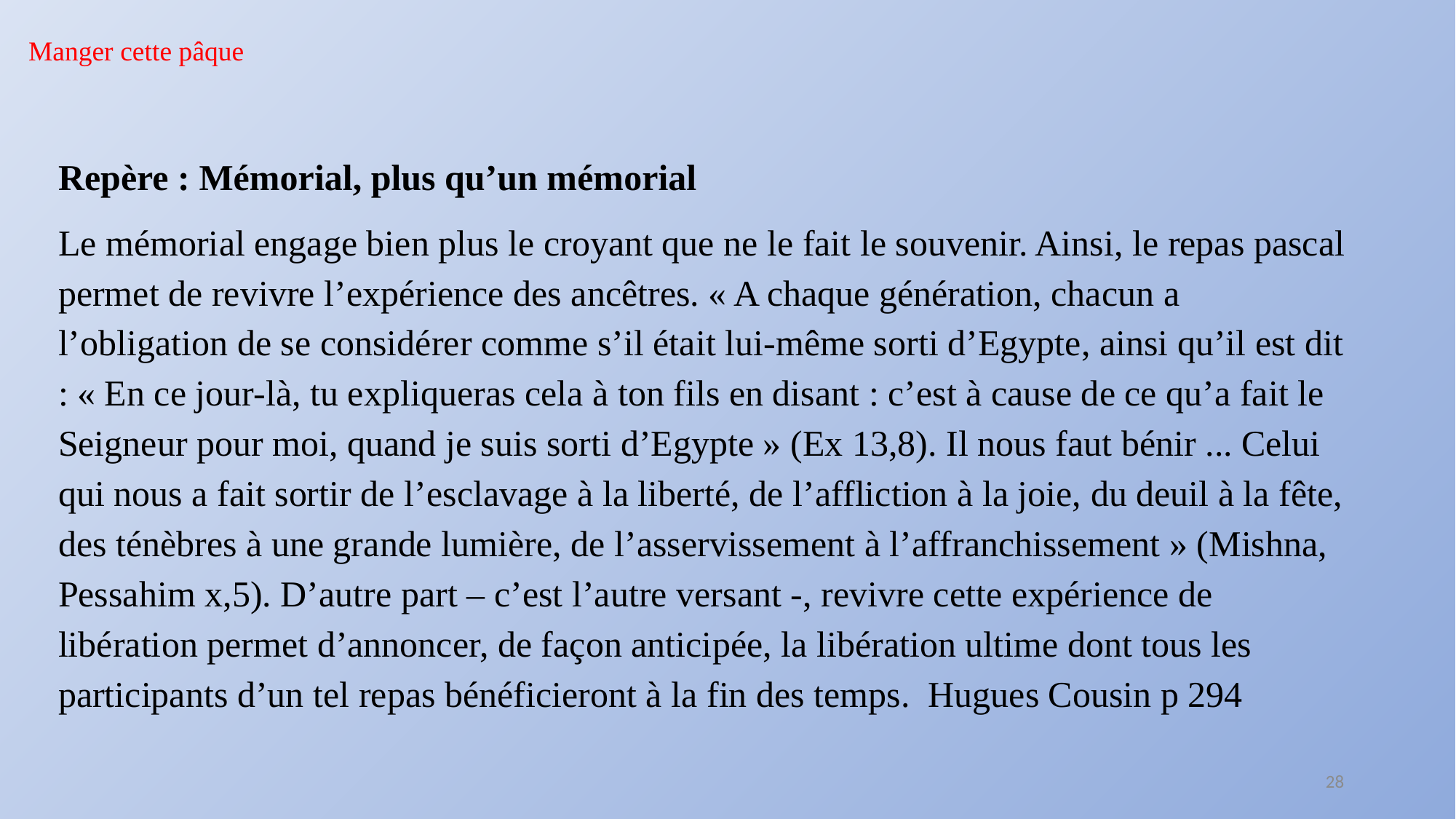

Manger cette pâque
Repère : Mémorial, plus qu’un mémorial
Le mémorial engage bien plus le croyant que ne le fait le souvenir. Ainsi, le repas pascal permet de revivre l’expérience des ancêtres. « A chaque génération, chacun a l’obligation de se considérer comme s’il était lui-même sorti d’Egypte, ainsi qu’il est dit : « En ce jour-là, tu expliqueras cela à ton fils en disant : c’est à cause de ce qu’a fait le Seigneur pour moi, quand je suis sorti d’Egypte » (Ex 13,8). Il nous faut bénir ... Celui qui nous a fait sortir de l’esclavage à la liberté, de l’affliction à la joie, du deuil à la fête, des ténèbres à une grande lumière, de l’asservissement à l’affranchissement » (Mishna, Pessahim x,5). D’autre part – c’est l’autre versant -, revivre cette expérience de libération permet d’annoncer, de façon anticipée, la libération ultime dont tous les participants d’un tel repas bénéficieront à la fin des temps.  Hugues Cousin p 294
28